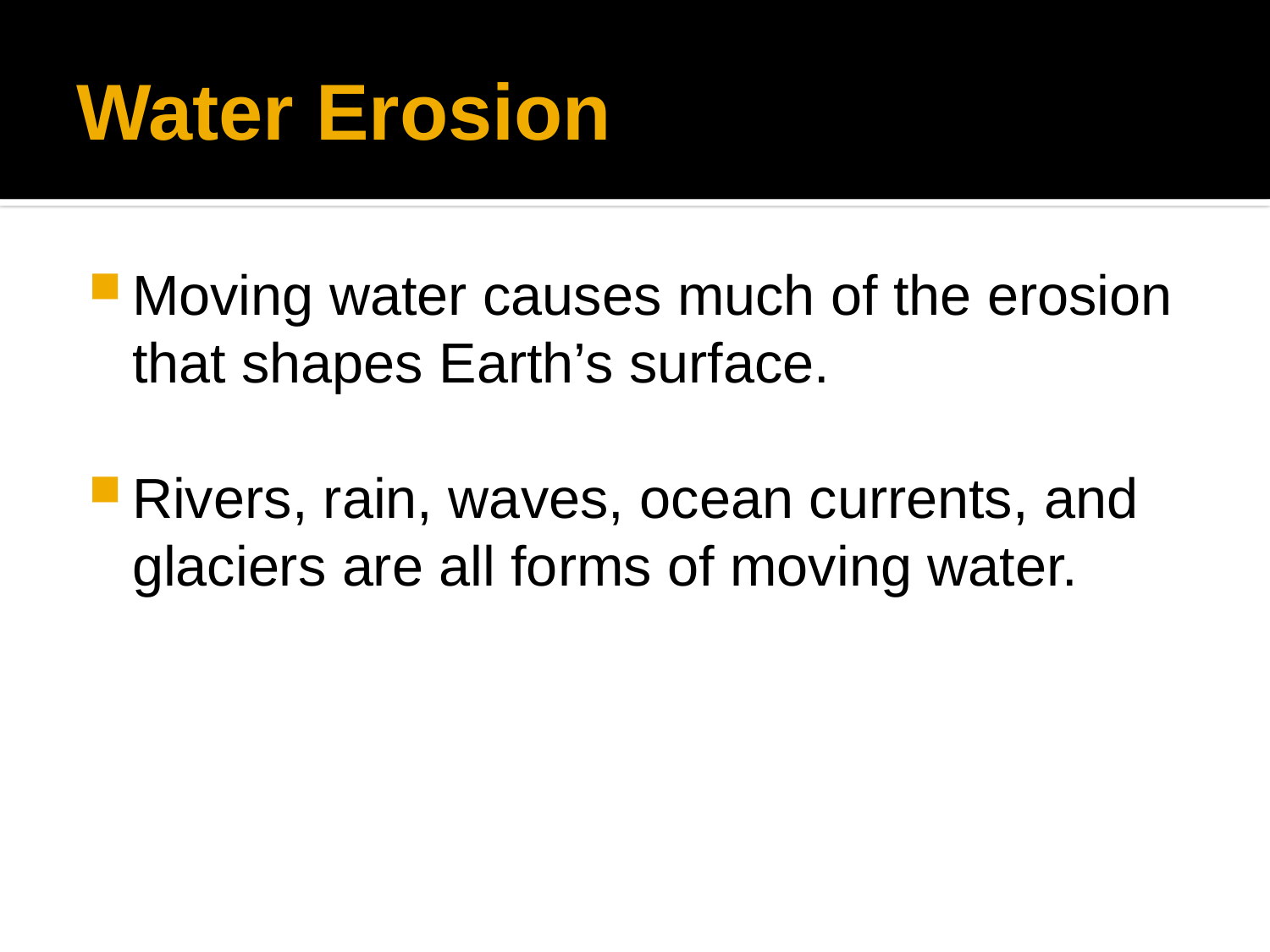

# Water Erosion
Moving water causes much of the erosion that shapes Earth’s surface.

Rivers, rain, waves, ocean currents, and glaciers are all forms of moving water.